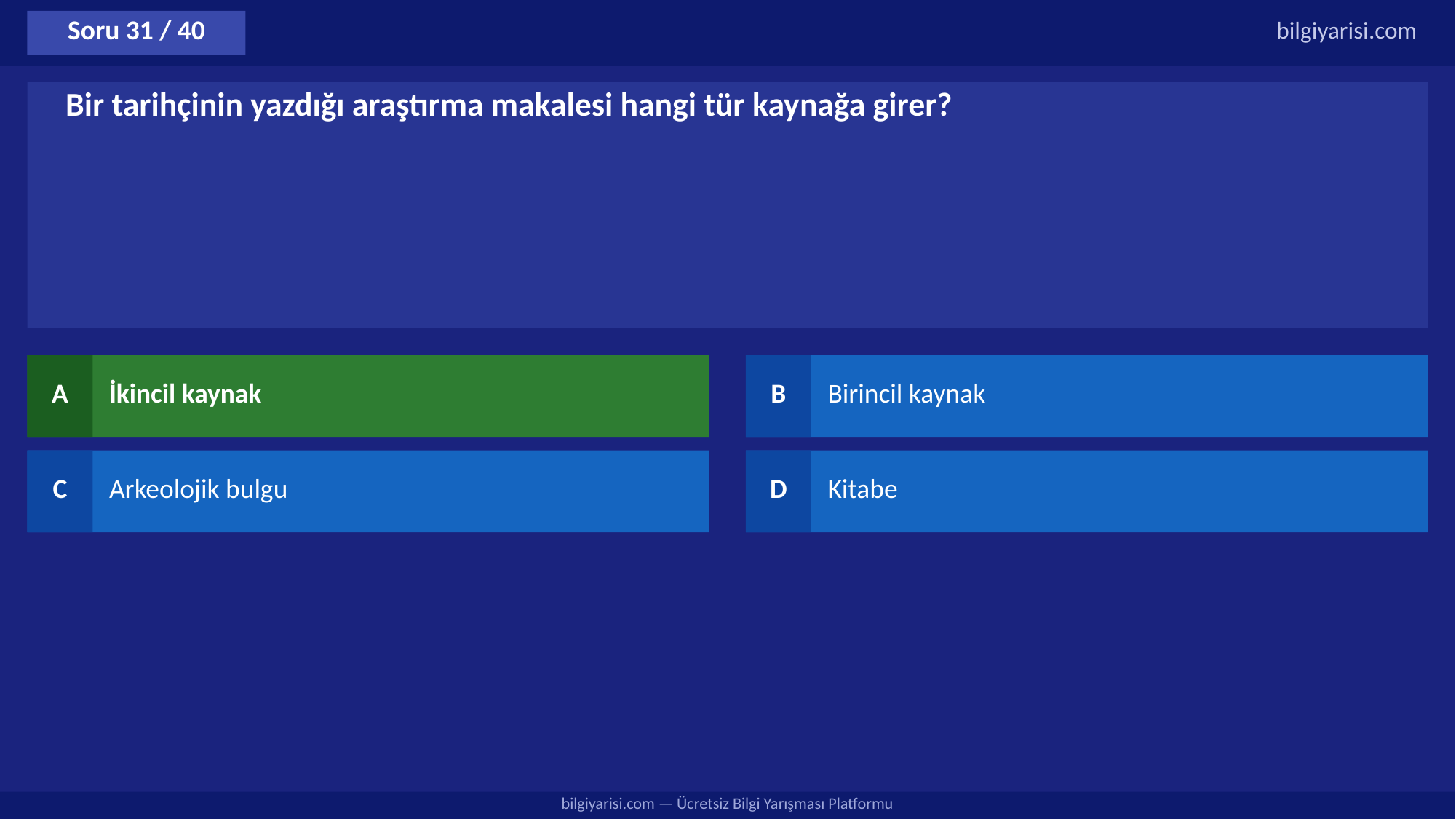

Soru 31 / 40
bilgiyarisi.com

Bir tarihçinin yazdığı araştırma makalesi hangi tür kaynağa girer?

A
İkincil kaynak

B
Birincil kaynak

C
Arkeolojik bulgu

D
Kitabe
bilgiyarisi.com — Ücretsiz Bilgi Yarışması Platformu